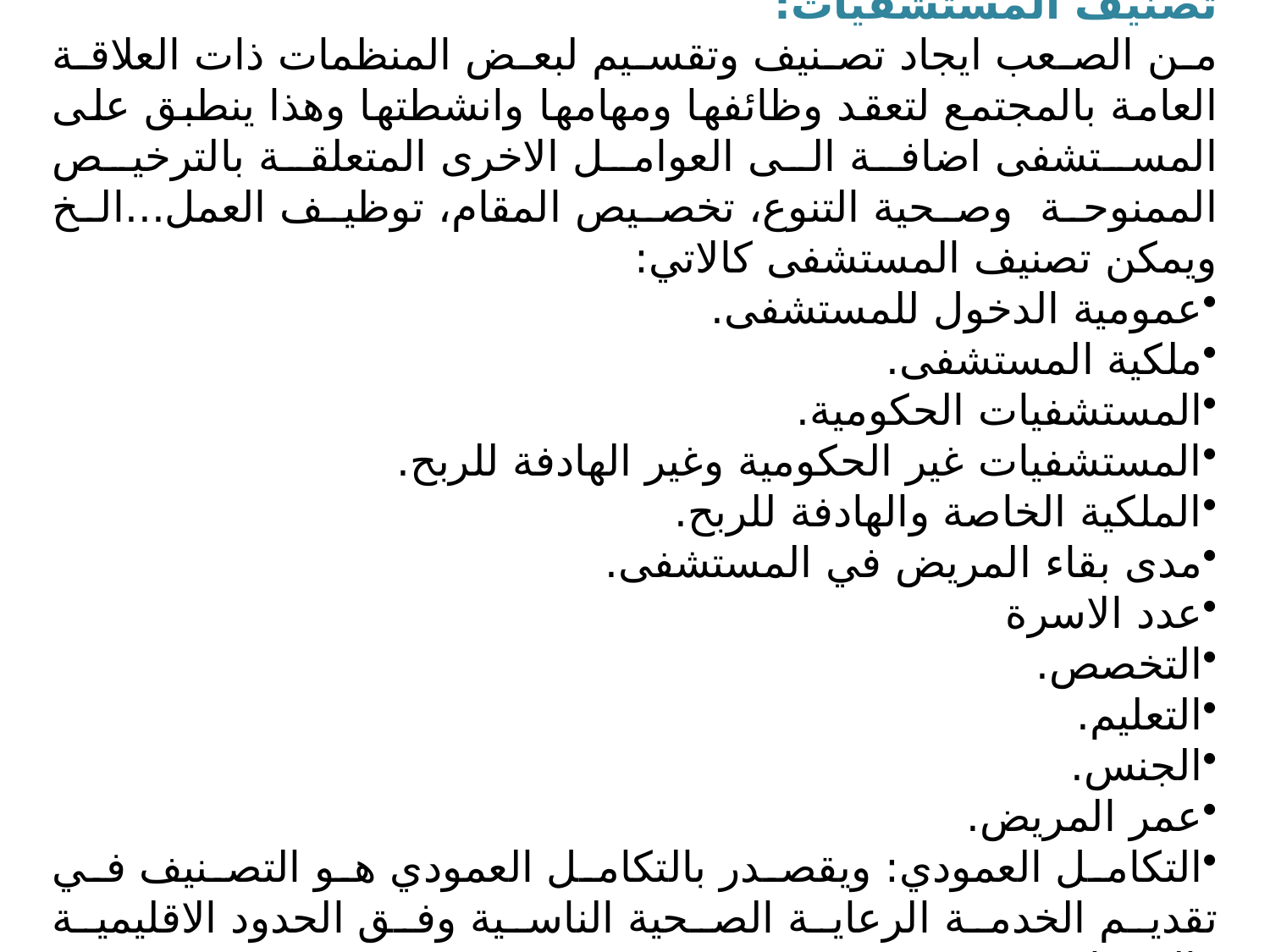

تصنيف المستشفيات:
من الصعب ايجاد تصنيف وتقسيم لبعض المنظمات ذات العلاقة العامة بالمجتمع لتعقد وظائفها ومهامها وانشطتها وهذا ينطبق على المستشفى اضافة الى العوامل الاخرى المتعلقة بالترخيص الممنوحة  وصحية التنوع، تخصيص المقام، توظيف العمل...الخ ويمكن تصنيف المستشفى كالاتي:
عمومية الدخول للمستشفى.
ملكية المستشفى.
المستشفيات الحكومية.
المستشفيات غير الحكومية وغير الهادفة للربح.
الملكية الخاصة والهادفة للربح.
مدى بقاء المريض في المستشفى.
عدد الاسرة
التخصص.
التعليم.
الجنس.
عمر المريض.
التكامل العمودي: ويقصدر بالتكامل العمودي هو التصنيف في تقديم الخدمة الرعاية الصحية الناسية وفق الحدود الاقليمية والجغرافية.